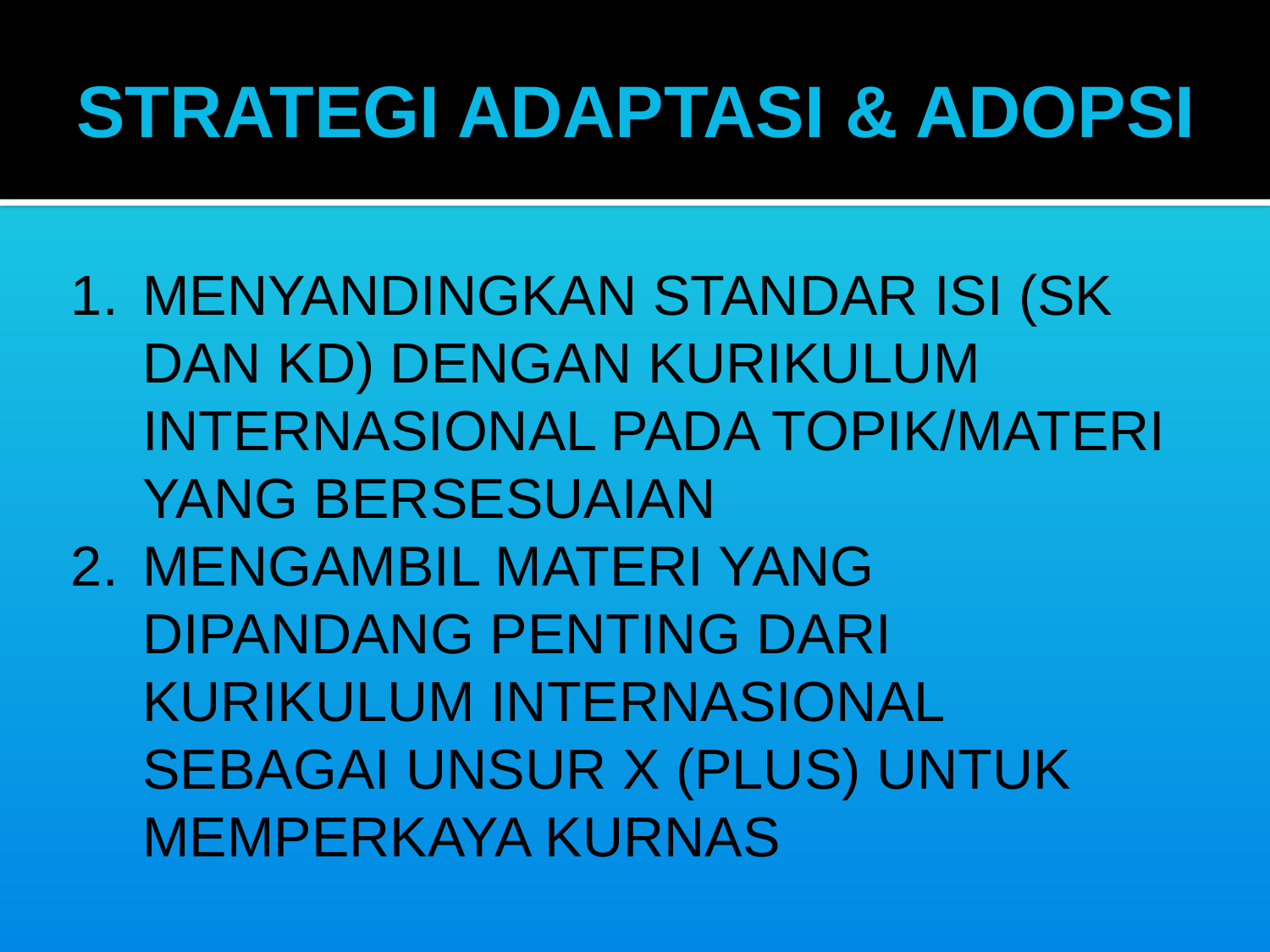

# STRATEGI ADAPTASI & ADOPSI
MENYANDINGKAN STANDAR ISI (SK DAN KD) DENGAN KURIKULUM INTERNASIONAL PADA TOPIK/MATERI YANG BERSESUAIAN
MENGAMBIL MATERI YANG DIPANDANG PENTING DARI KURIKULUM INTERNASIONAL SEBAGAI UNSUR X (PLUS) UNTUK MEMPERKAYA KURNAS